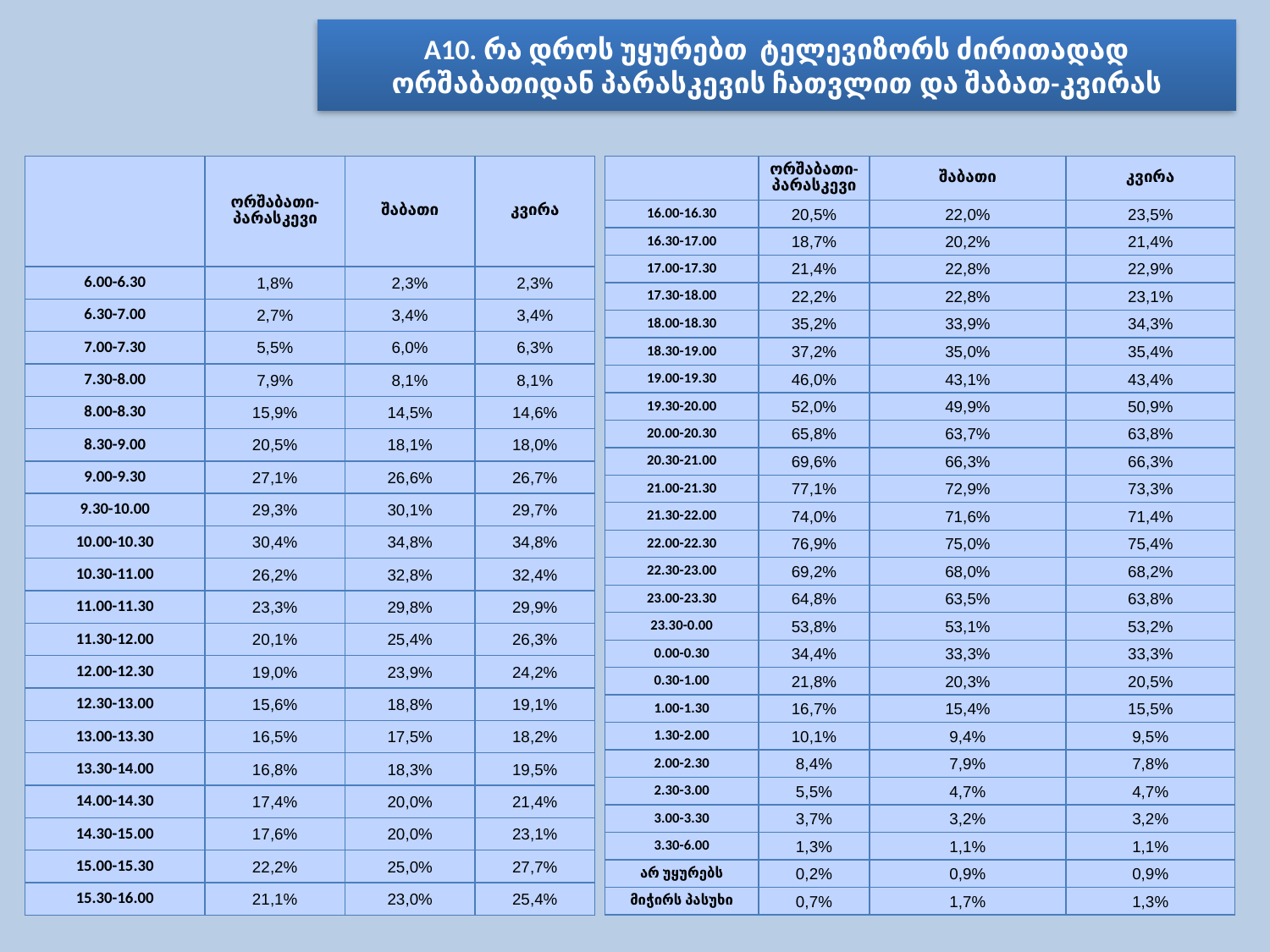

# A10. რა დროს უყურებთ  ტელევიზორს ძირითადად ორშაბათიდან პარასკევის ჩათვლით და შაბათ-კვირას
|  | ორშაბათი-პარასკევი | შაბათი | კვირა |
| --- | --- | --- | --- |
| 16.00-16.30 | 20,5% | 22,0% | 23,5% |
| 16.30-17.00 | 18,7% | 20,2% | 21,4% |
| 17.00-17.30 | 21,4% | 22,8% | 22,9% |
| 17.30-18.00 | 22,2% | 22,8% | 23,1% |
| 18.00-18.30 | 35,2% | 33,9% | 34,3% |
| 18.30-19.00 | 37,2% | 35,0% | 35,4% |
| 19.00-19.30 | 46,0% | 43,1% | 43,4% |
| 19.30-20.00 | 52,0% | 49,9% | 50,9% |
| 20.00-20.30 | 65,8% | 63,7% | 63,8% |
| 20.30-21.00 | 69,6% | 66,3% | 66,3% |
| 21.00-21.30 | 77,1% | 72,9% | 73,3% |
| 21.30-22.00 | 74,0% | 71,6% | 71,4% |
| 22.00-22.30 | 76,9% | 75,0% | 75,4% |
| 22.30-23.00 | 69,2% | 68,0% | 68,2% |
| 23.00-23.30 | 64,8% | 63,5% | 63,8% |
| 23.30-0.00 | 53,8% | 53,1% | 53,2% |
| 0.00-0.30 | 34,4% | 33,3% | 33,3% |
| 0.30-1.00 | 21,8% | 20,3% | 20,5% |
| 1.00-1.30 | 16,7% | 15,4% | 15,5% |
| 1.30-2.00 | 10,1% | 9,4% | 9,5% |
| 2.00-2.30 | 8,4% | 7,9% | 7,8% |
| 2.30-3.00 | 5,5% | 4,7% | 4,7% |
| 3.00-3.30 | 3,7% | 3,2% | 3,2% |
| 3.30-6.00 | 1,3% | 1,1% | 1,1% |
| არ უყურებს | 0,2% | 0,9% | 0,9% |
| მიჭირს პასუხი | 0,7% | 1,7% | 1,3% |
|  | ორშაბათი-პარასკევი | შაბათი | კვირა |
| --- | --- | --- | --- |
| 6.00-6.30 | 1,8% | 2,3% | 2,3% |
| 6.30-7.00 | 2,7% | 3,4% | 3,4% |
| 7.00-7.30 | 5,5% | 6,0% | 6,3% |
| 7.30-8.00 | 7,9% | 8,1% | 8,1% |
| 8.00-8.30 | 15,9% | 14,5% | 14,6% |
| 8.30-9.00 | 20,5% | 18,1% | 18,0% |
| 9.00-9.30 | 27,1% | 26,6% | 26,7% |
| 9.30-10.00 | 29,3% | 30,1% | 29,7% |
| 10.00-10.30 | 30,4% | 34,8% | 34,8% |
| 10.30-11.00 | 26,2% | 32,8% | 32,4% |
| 11.00-11.30 | 23,3% | 29,8% | 29,9% |
| 11.30-12.00 | 20,1% | 25,4% | 26,3% |
| 12.00-12.30 | 19,0% | 23,9% | 24,2% |
| 12.30-13.00 | 15,6% | 18,8% | 19,1% |
| 13.00-13.30 | 16,5% | 17,5% | 18,2% |
| 13.30-14.00 | 16,8% | 18,3% | 19,5% |
| 14.00-14.30 | 17,4% | 20,0% | 21,4% |
| 14.30-15.00 | 17,6% | 20,0% | 23,1% |
| 15.00-15.30 | 22,2% | 25,0% | 27,7% |
| 15.30-16.00 | 21,1% | 23,0% | 25,4% |